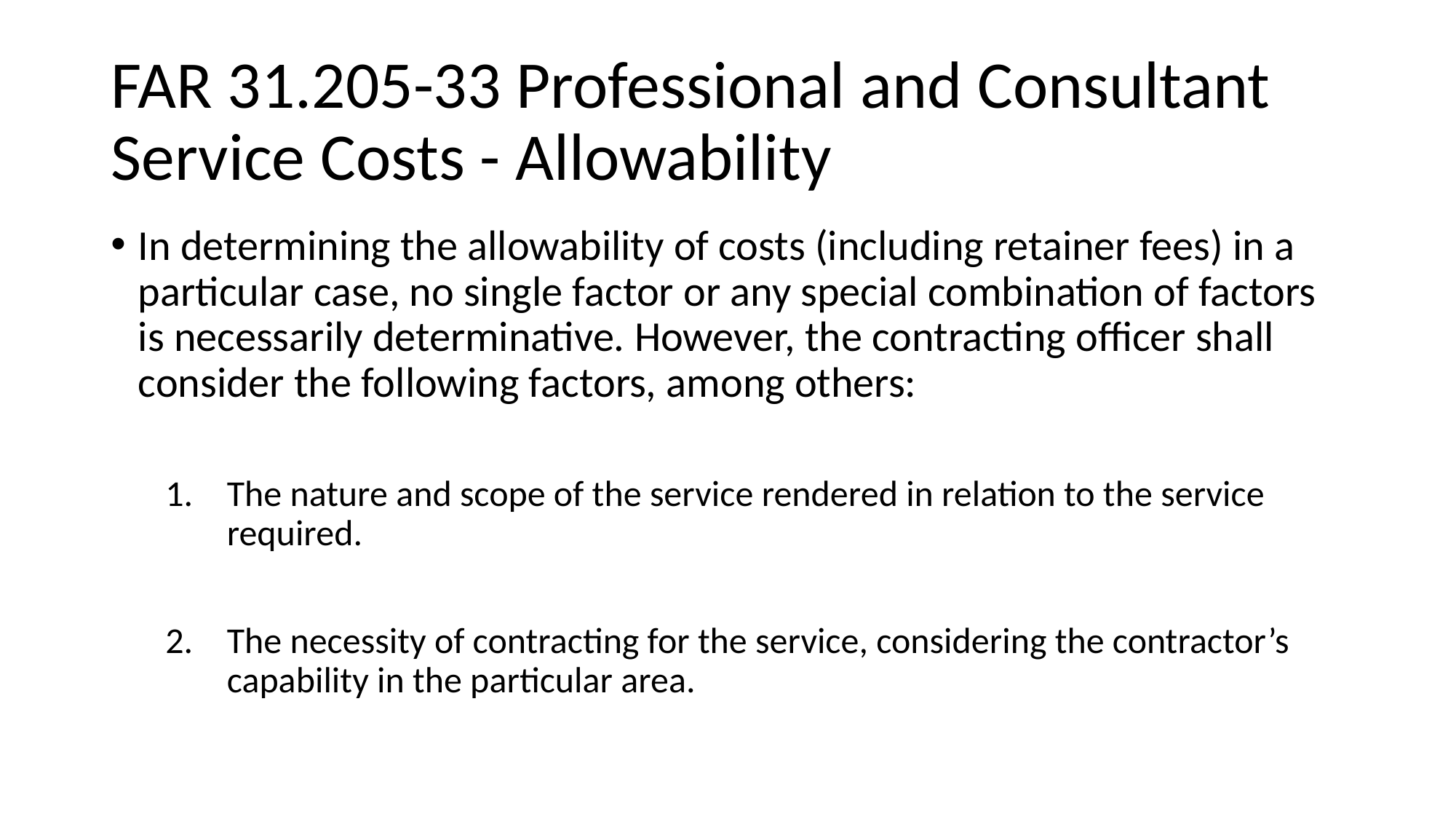

# FAR 31.205-33 Professional and Consultant Service Costs - Allowability
In determining the allowability of costs (including retainer fees) in a particular case, no single factor or any special combination of factors is necessarily determinative. However, the contracting officer shall consider the following factors, among others:

The nature and scope of the service rendered in relation to the service required.

The necessity of contracting for the service, considering the contractor’s capability in the particular area.